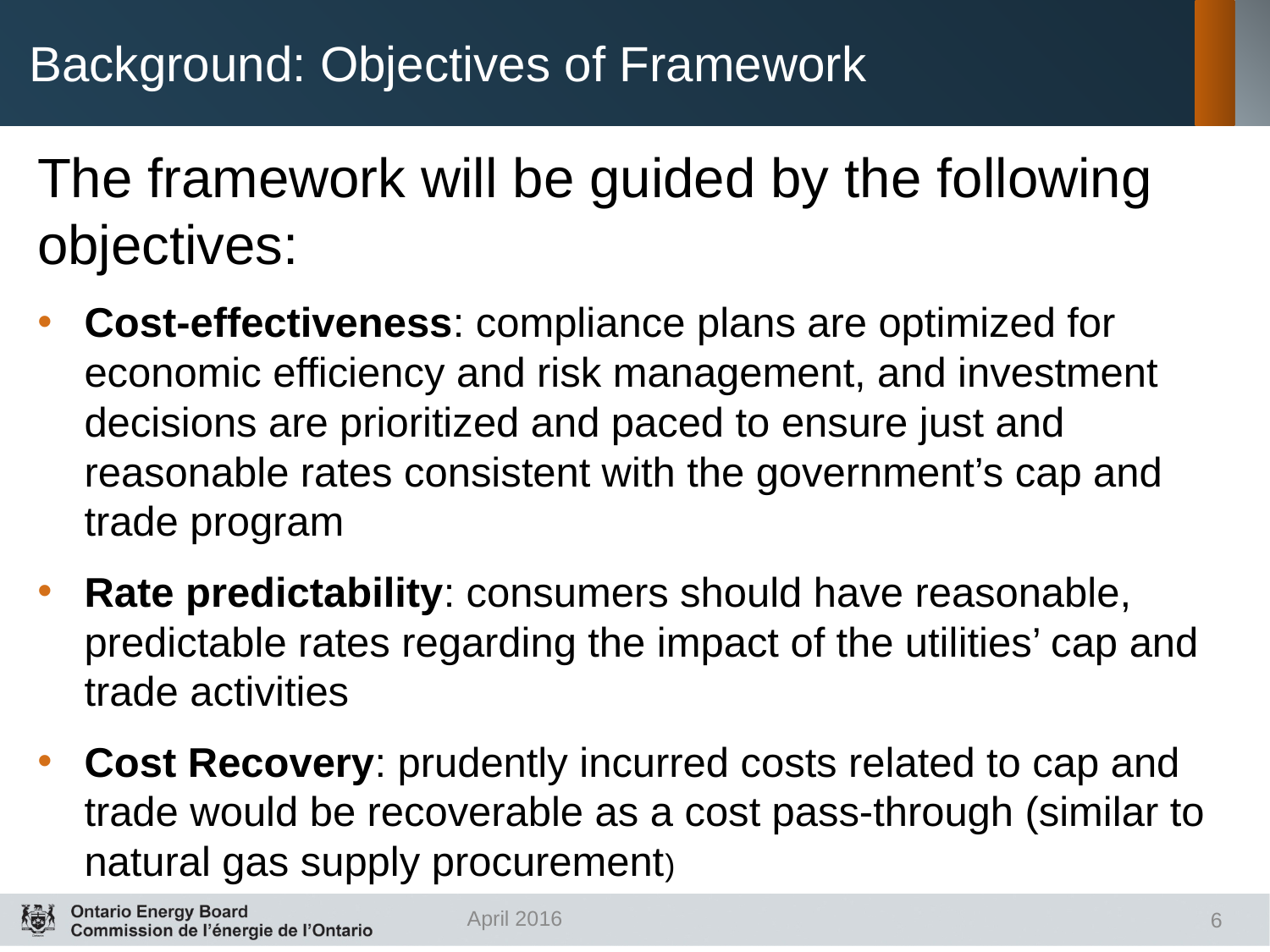

# Background: Objectives of Framework
The framework will be guided by the following objectives:
Cost-effectiveness: compliance plans are optimized for economic efficiency and risk management, and investment decisions are prioritized and paced to ensure just and reasonable rates consistent with the government’s cap and trade program
Rate predictability: consumers should have reasonable, predictable rates regarding the impact of the utilities’ cap and trade activities
Cost Recovery: prudently incurred costs related to cap and trade would be recoverable as a cost pass-through (similar to natural gas supply procurement)
April 2016
6